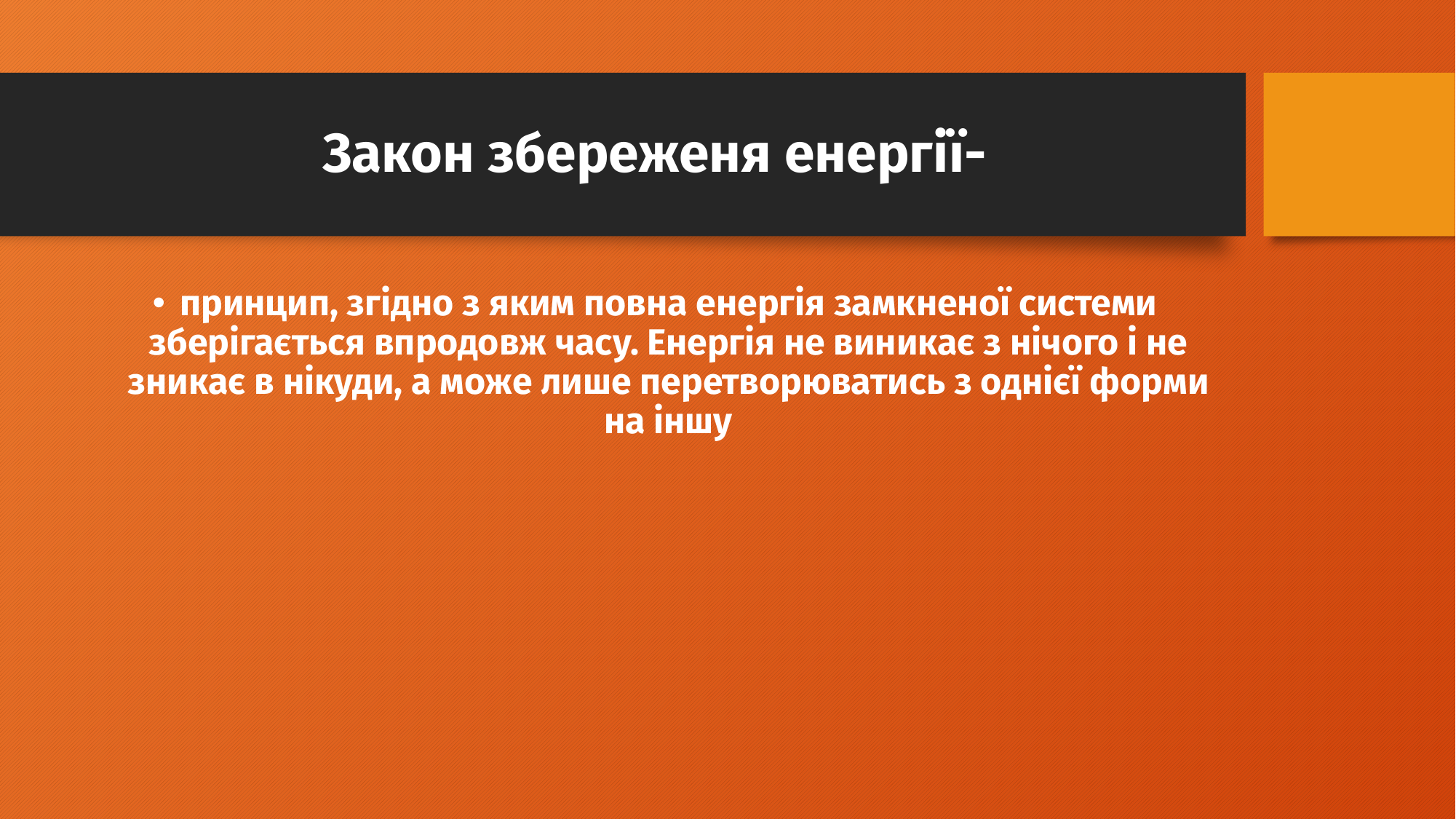

# Закон збереженя енергії-
принцип, згідно з яким повна енергія замкненої системи зберігається впродовж часу. Енергія не виникає з нічого і не зникає в нікуди, а може лише перетворюватись з однієї форми на іншу